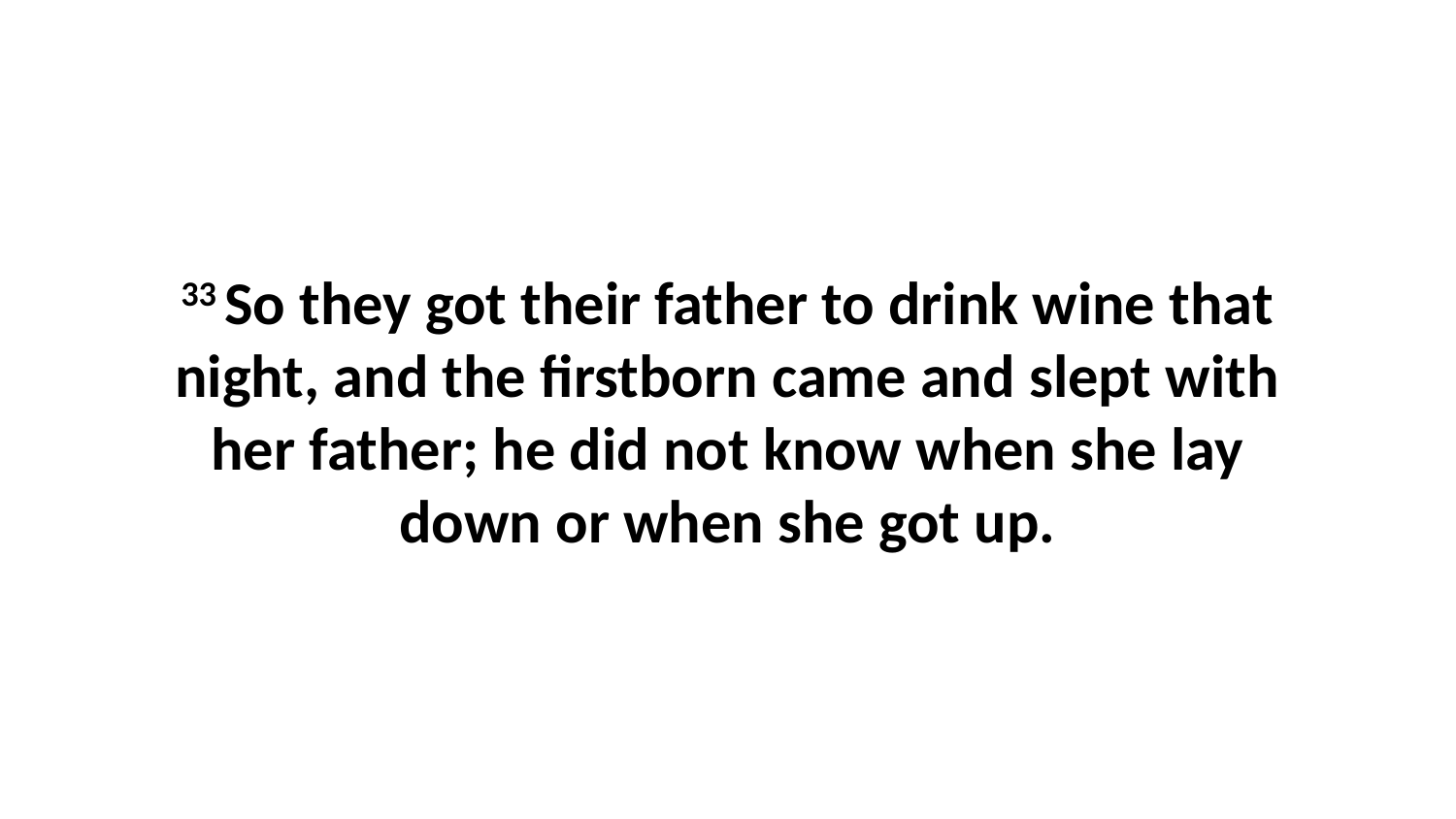

33 So they got their father to drink wine that night, and the firstborn came and slept with her father; he did not know when she lay down or when she got up.